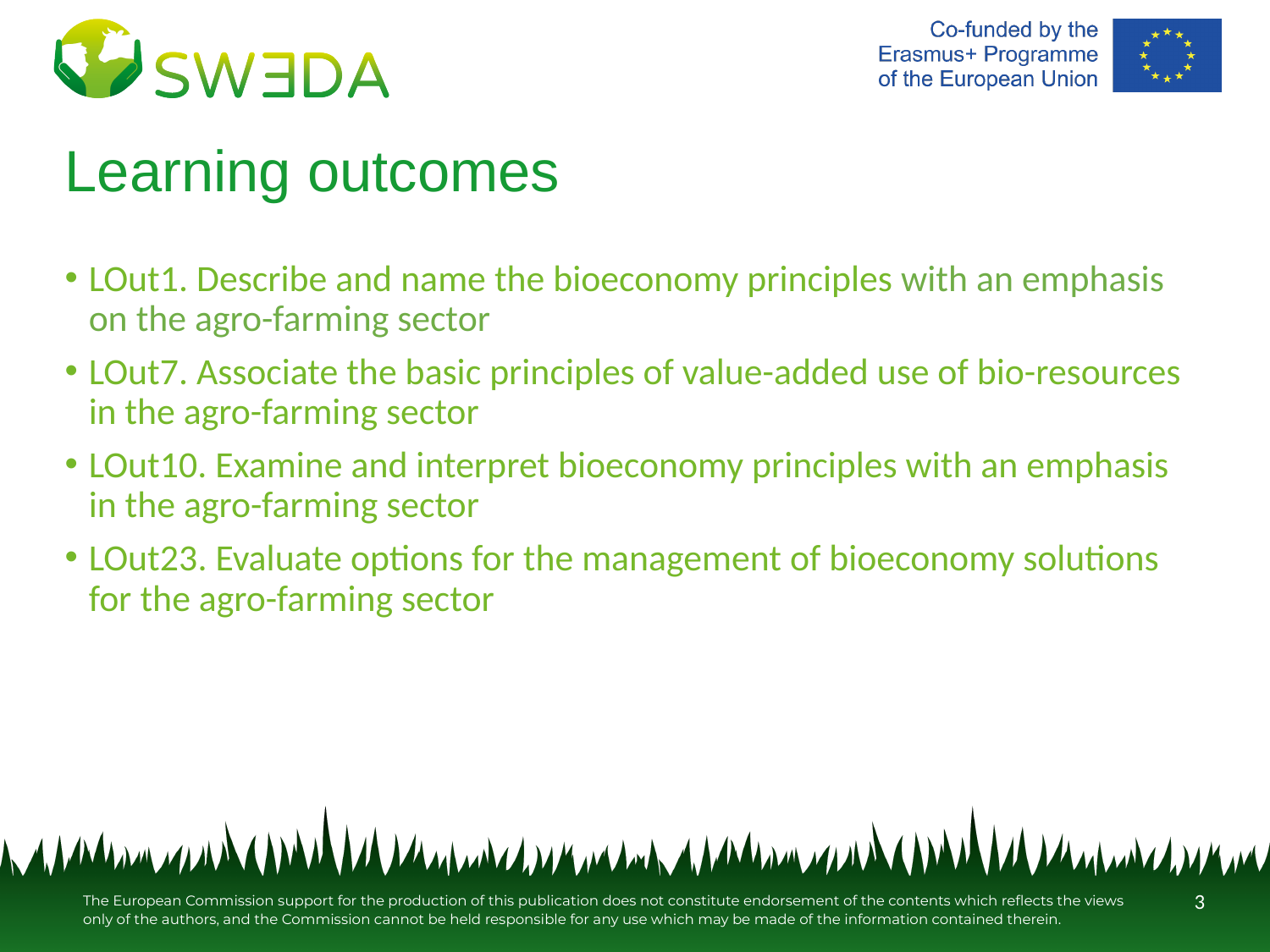

# Learning outcomes
LOut1. Describe and name the bioeconomy principles with an emphasis on the agro-farming sector
LOut7. Associate the basic principles of value-added use of bio-resources in the agro-farming sector
LOut10. Examine and interpret bioeconomy principles with an emphasis in the agro-farming sector
LOut23. Evaluate options for the management of bioeconomy solutions  for the agro-farming sector

3